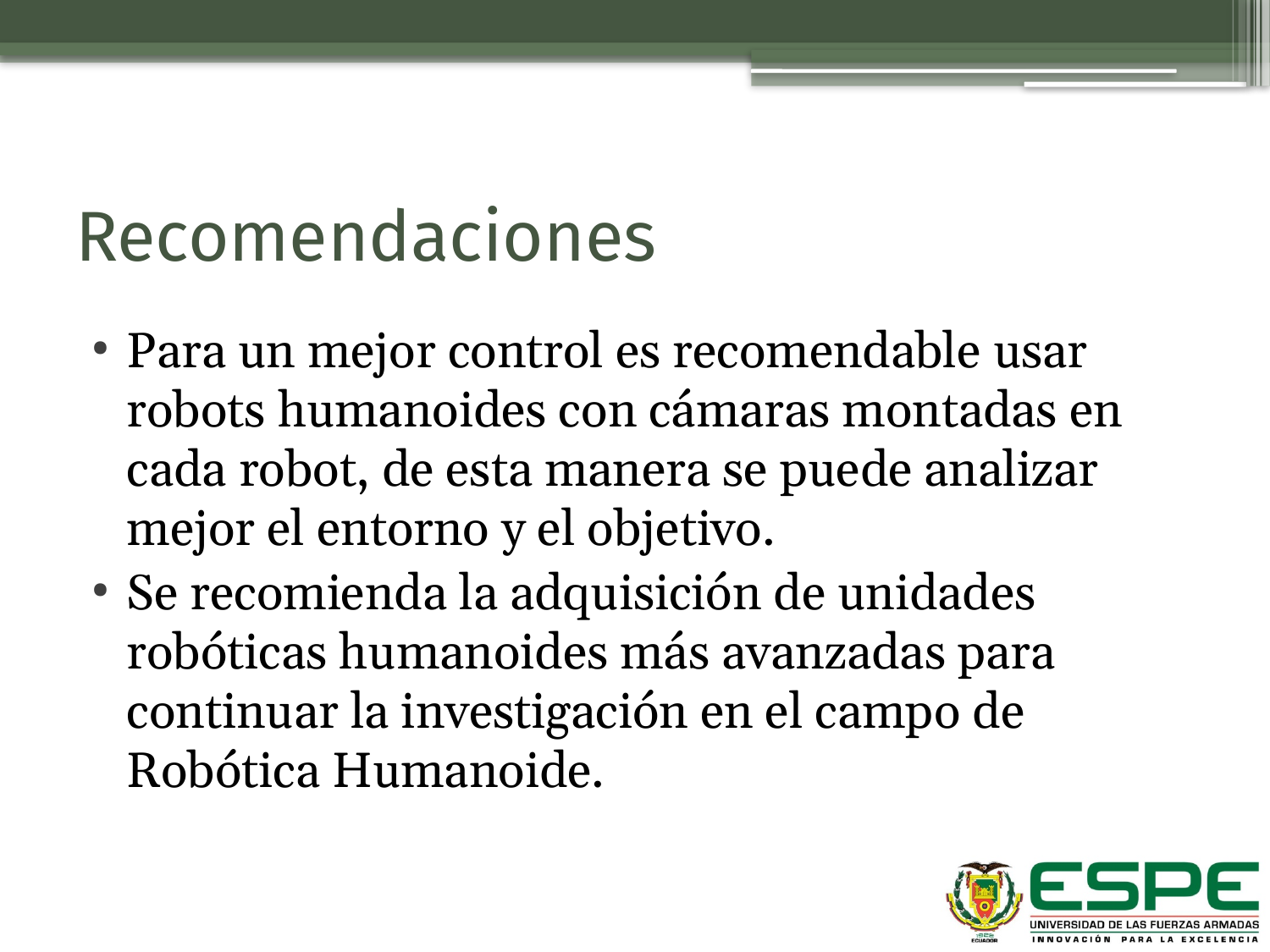

# Recomendaciones
Para un mejor control es recomendable usar robots humanoides con cámaras montadas en cada robot, de esta manera se puede analizar mejor el entorno y el objetivo.
Se recomienda la adquisición de unidades robóticas humanoides más avanzadas para continuar la investigación en el campo de Robótica Humanoide.